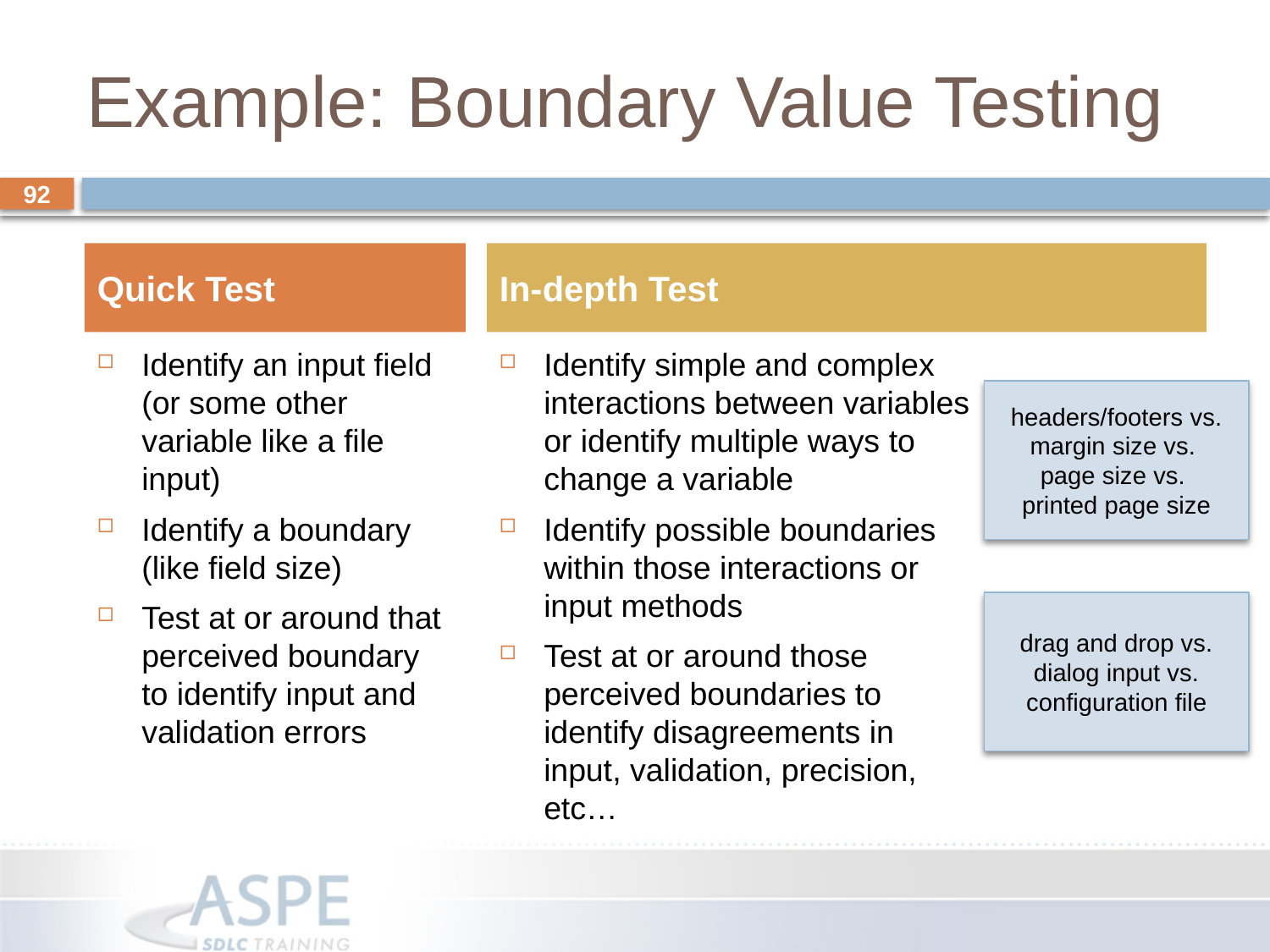

# Example: Boundary Value Testing
92
Quick Test
In-depth Test
Identify an input field (or some other variable like a file input)
Identify a boundary (like field size)
Test at or around that perceived boundary to identify input and validation errors
Identify simple and complex interactions between variables or identify multiple ways to change a variable
Identify possible boundaries within those interactions or input methods
Test at or around those perceived boundaries to identify disagreements in input, validation, precision, etc…
headers/footers vs. margin size vs.
page size vs.
printed page size
drag and drop vs. dialog input vs. configuration file